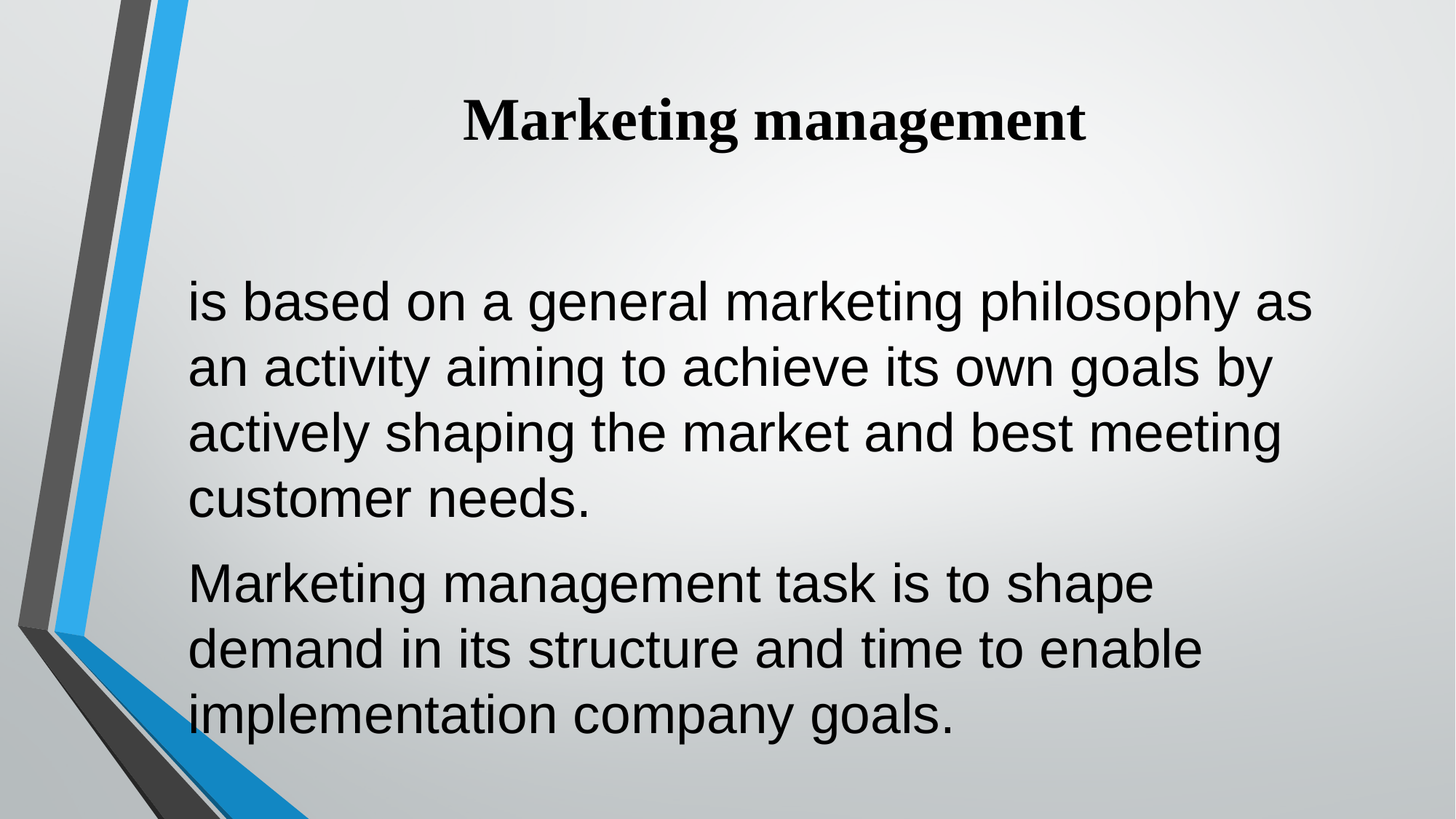

# Marketing management
is based on a general marketing philosophy as an activity aiming to achieve its own goals by actively shaping the market and best meeting customer needs.
Marketing management task is to shape demand in its structure and time to enable implementation company goals.